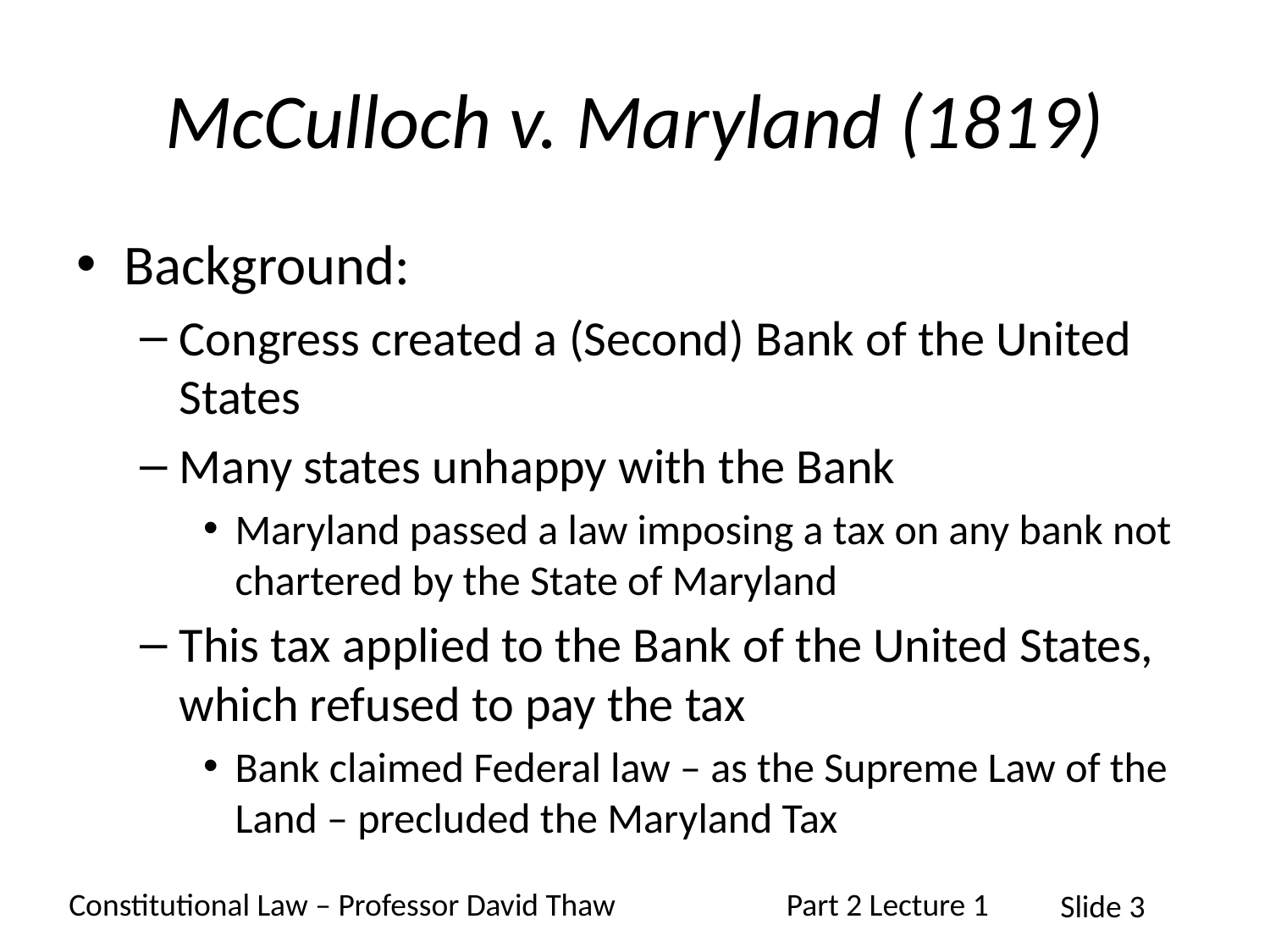

# McCulloch v. Maryland (1819)
Background:
Congress created a (Second) Bank of the United States
Many states unhappy with the Bank
Maryland passed a law imposing a tax on any bank not chartered by the State of Maryland
This tax applied to the Bank of the United States, which refused to pay the tax
Bank claimed Federal law – as the Supreme Law of the Land – precluded the Maryland Tax